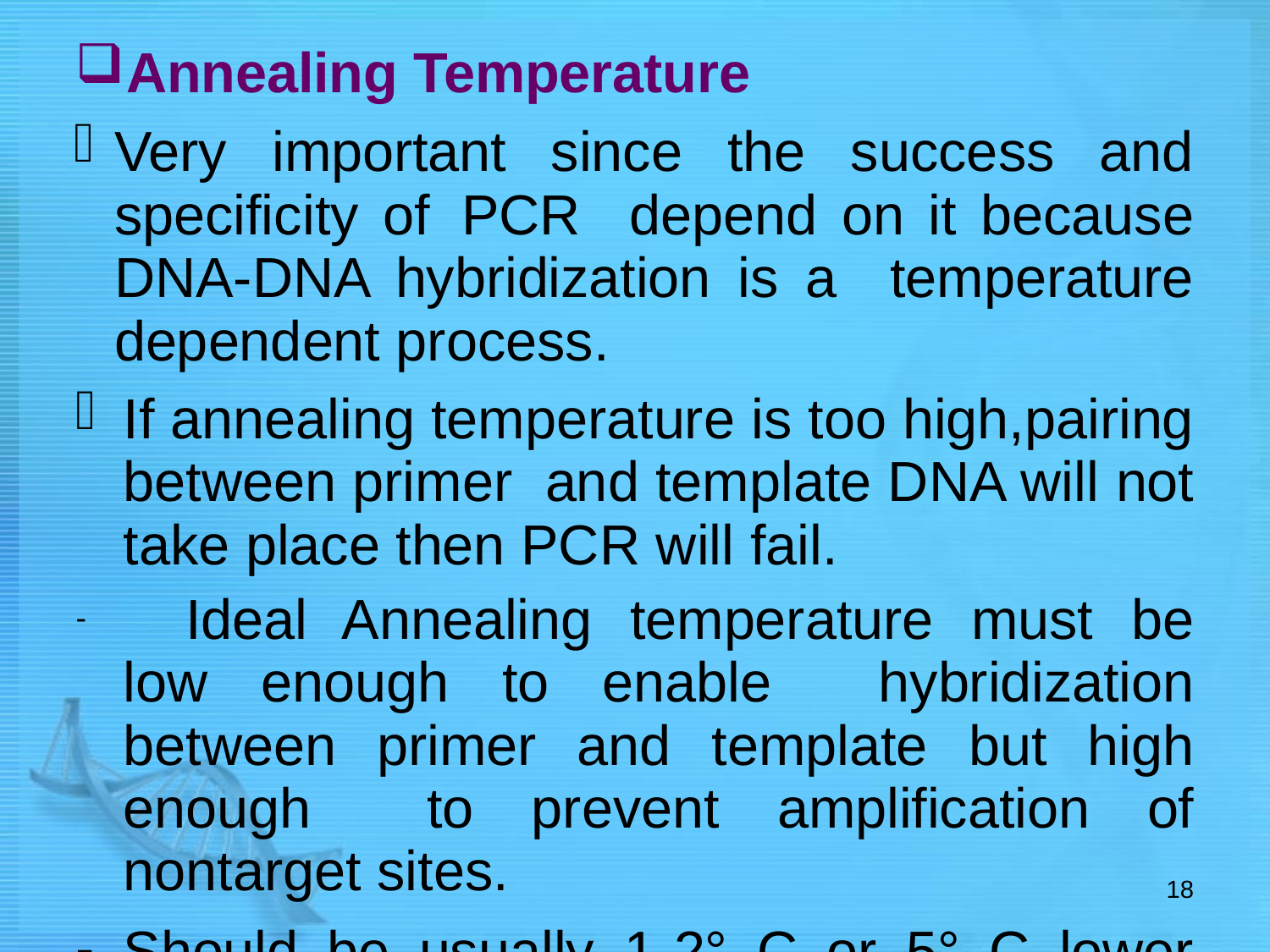

Annealing Temperature
Very important since the success and specificity of PCR  depend on it because DNA-DNA hybridization is a  temperature dependent process.
If annealing temperature is too high,pairing between primer  and template DNA will not take place then PCR will fail.
	Ideal Annealing temperature must be low enough to enable  hybridization between primer and template but high enough  to prevent amplification of nontarget sites.
Should be usually 1-2° C or 5° C lower than melting  temperature of the template-primer duplex
18